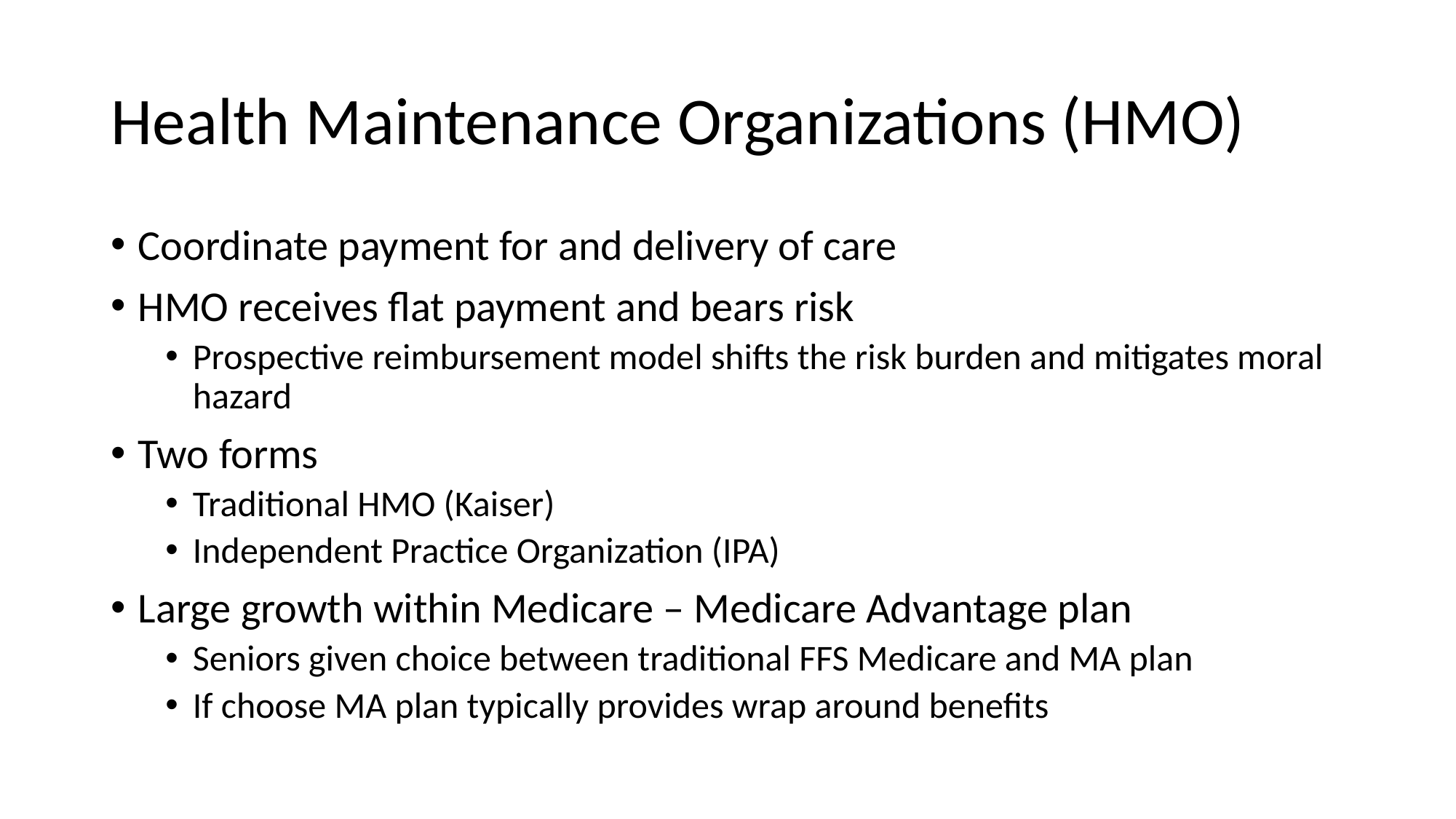

# Health Maintenance Organizations (HMO)
Coordinate payment for and delivery of care
HMO receives flat payment and bears risk
Prospective reimbursement model shifts the risk burden and mitigates moral hazard
Two forms
Traditional HMO (Kaiser)
Independent Practice Organization (IPA)
Large growth within Medicare – Medicare Advantage plan
Seniors given choice between traditional FFS Medicare and MA plan
If choose MA plan typically provides wrap around benefits